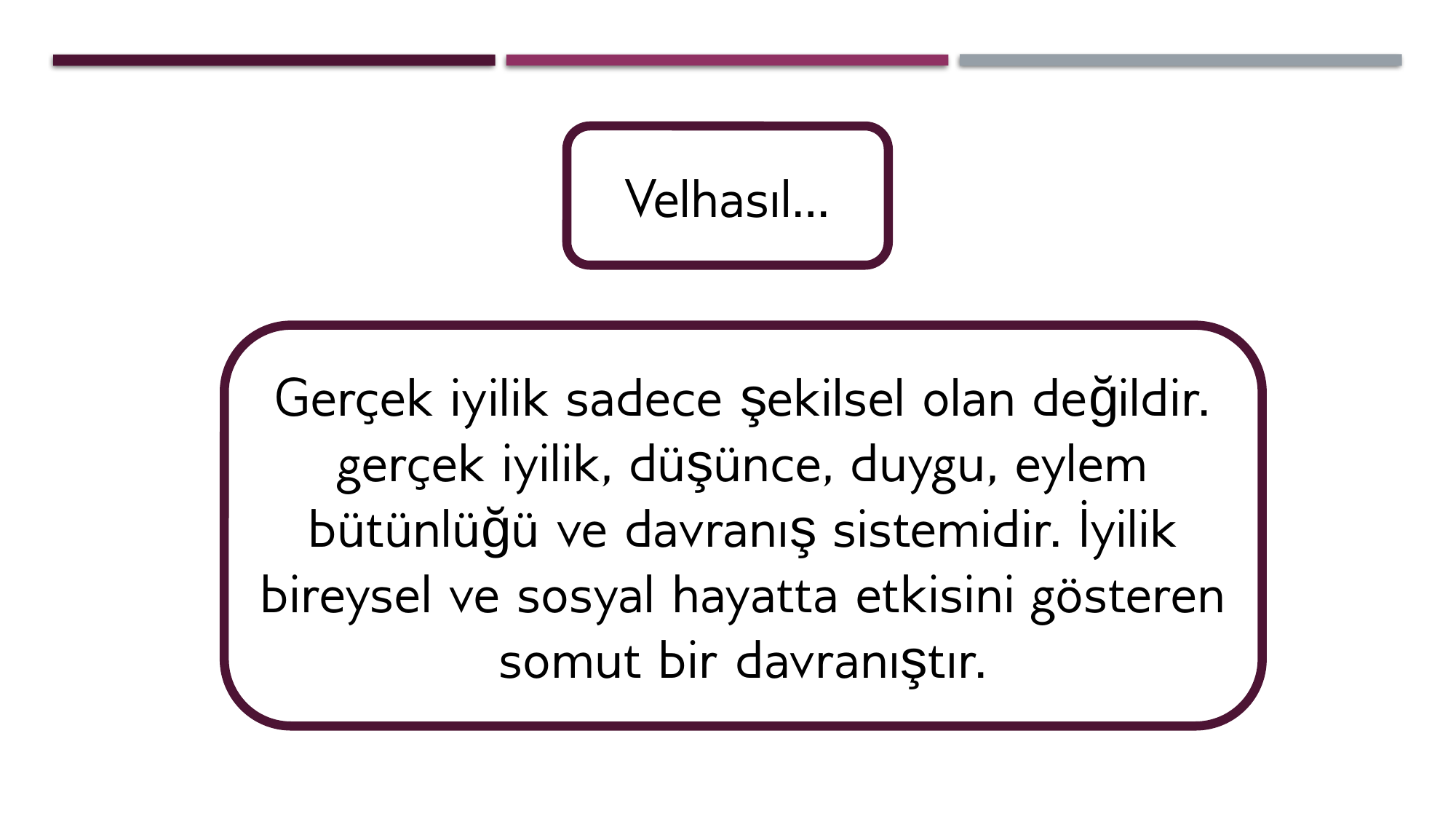

Velhasıl…
Gerçek iyilik sadece şekilsel olan değildir. gerçek iyilik, düşünce, duygu, eylem bütünlüğü ve davranış sistemidir. İyilik bireysel ve sosyal hayatta etkisini gösteren somut bir davranıştır.